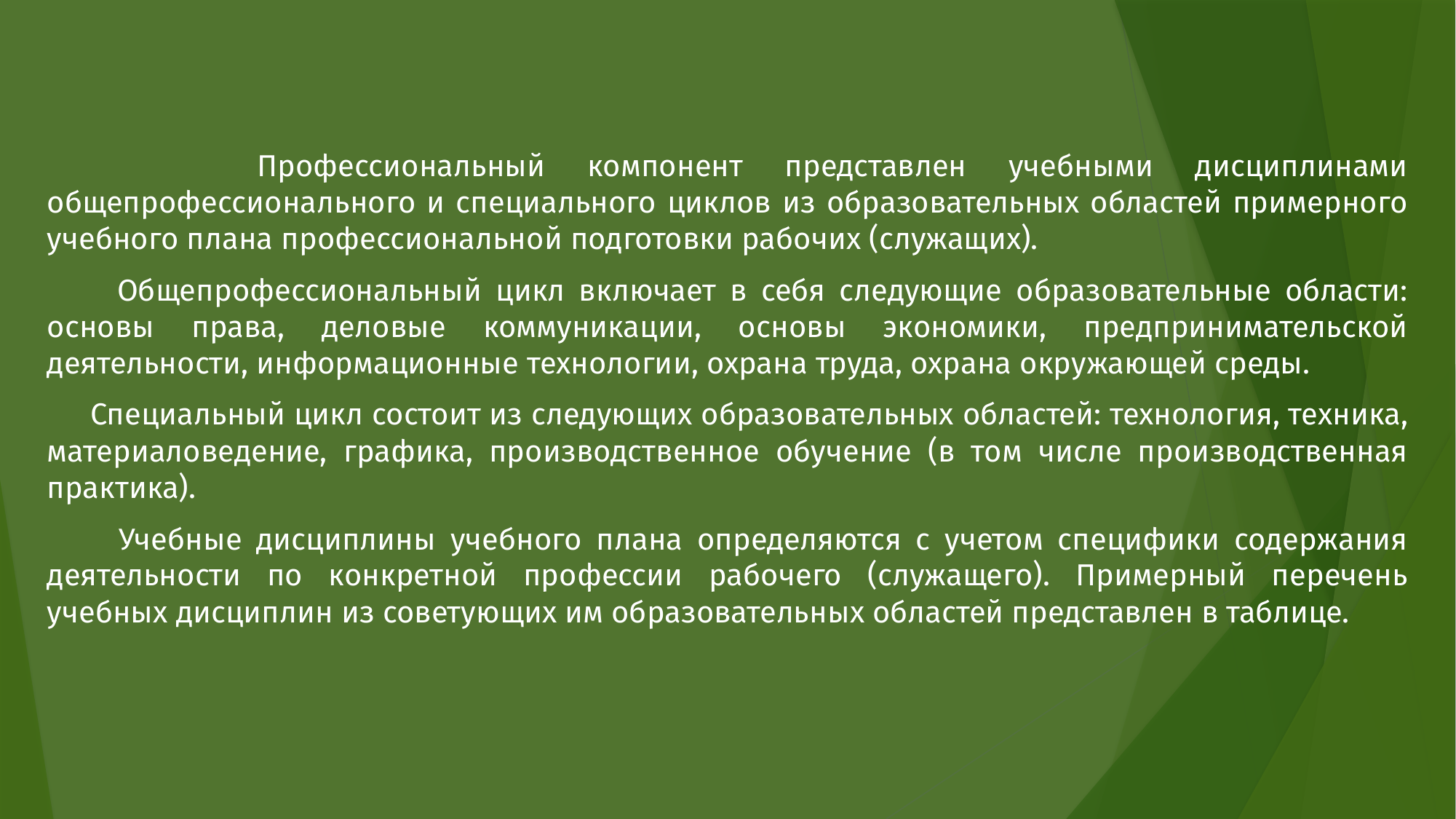

Профессиональный компонент представлен учебными дисциплинами общепрофессионального и специального циклов из образовательных областей примерного учебного плана профессиональной подготовки рабочих (служащих).
     Общепрофессиональный цикл включает в себя следующие образовательные области: основы права, деловые коммуникации, основы экономики, предпринимательской деятельности, информационные технологии, охрана труда, охрана окружающей среды.
     Специальный цикл состоит из следующих образовательных областей: технология, техника, материаловедение, графика, производственное обучение (в том числе производственная практика).
     Учебные дисциплины учебного плана определяются с учетом специфики содержания деятельности по конкретной профессии рабочего (служащего). Примерный перечень учебных дисциплин из советующих им образовательных областей представлен в таблице.